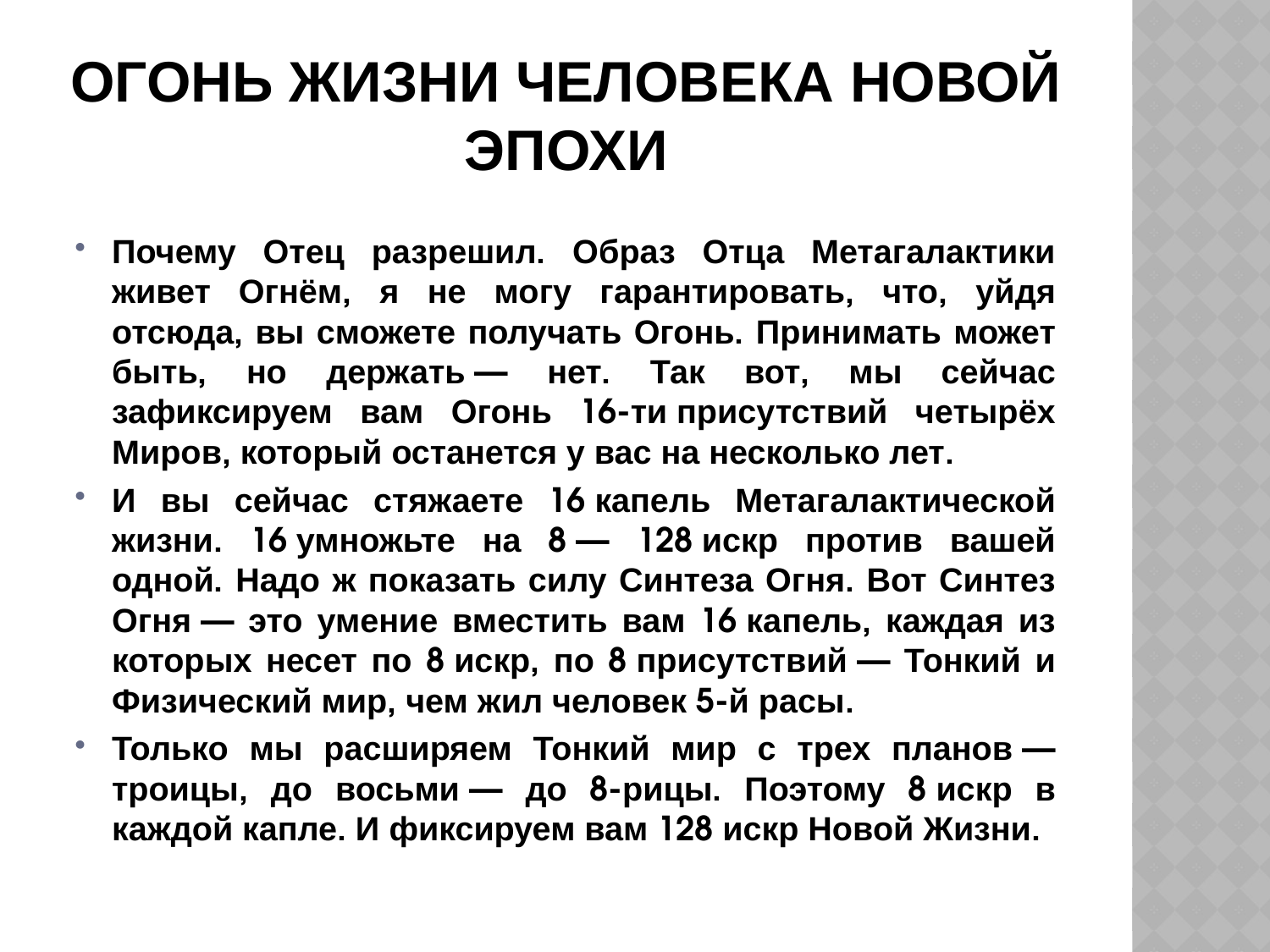

# Огонь жизни человека Новой эпохи
Почему Отец разрешил. Образ Отца Метагалактики живет Огнём, я не могу гарантировать, что, уйдя отсюда, вы сможете получать Огонь. Принимать может быть, но держать — нет. Так вот, мы сейчас зафиксируем вам Огонь 16‑ти присутствий четырёх Миров, который останется у вас на несколько лет.
И вы сейчас стяжаете 16 капель Метагалактической жизни. 16 умножьте на 8 — 128 искр против вашей одной. Надо ж показать силу Синтеза Огня. Вот Синтез Огня — это умение вместить вам 16 капель, каждая из которых несет по 8 искр, по 8 присутствий — Тонкий и Физический мир, чем жил человек 5‑й расы.
Только мы расширяем Тонкий мир с трех планов — троицы, до восьми — до 8‑рицы. Поэтому 8 искр в каждой капле. И фиксируем вам 128 искр Новой Жизни.